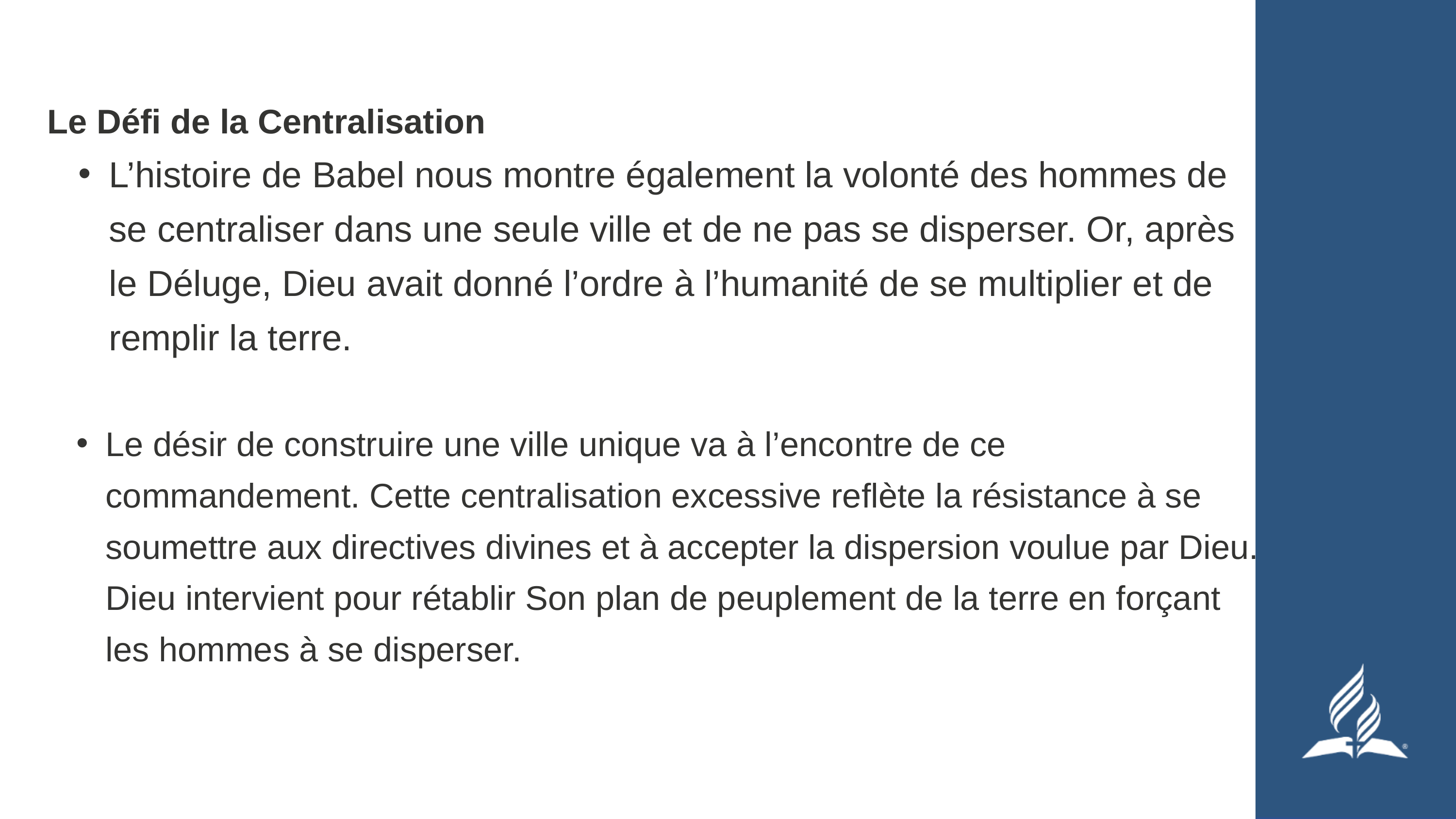

Le Défi de la Centralisation
L’histoire de Babel nous montre également la volonté des hommes de se centraliser dans une seule ville et de ne pas se disperser. Or, après le Déluge, Dieu avait donné l’ordre à l’humanité de se multiplier et de remplir la terre.

Le désir de construire une ville unique va à l’encontre de ce commandement. Cette centralisation excessive reflète la résistance à se soumettre aux directives divines et à accepter la dispersion voulue par Dieu. Dieu intervient pour rétablir Son plan de peuplement de la terre en forçant les hommes à se disperser.